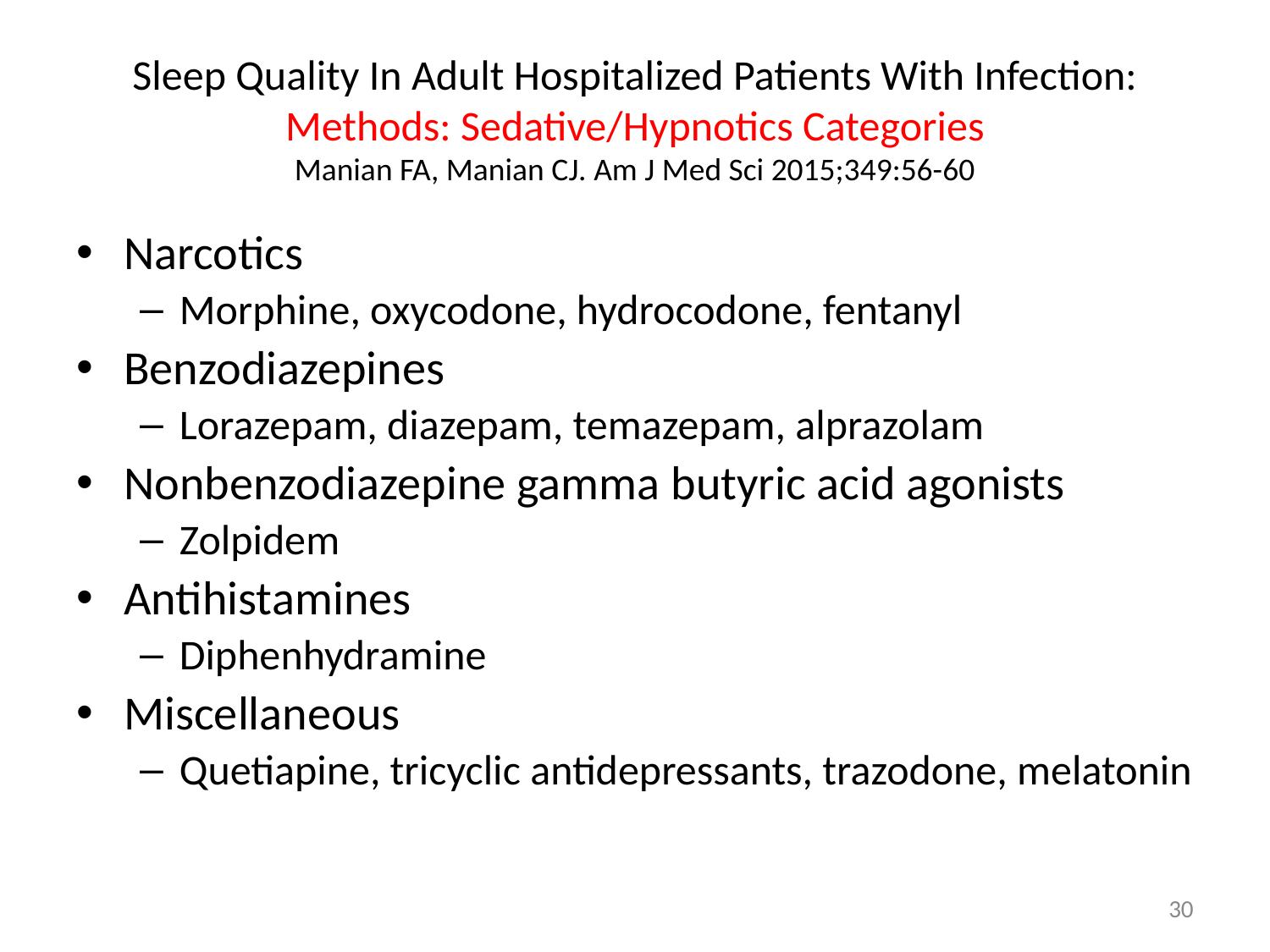

# Sleep Quality In Adult Hospitalized Patients With Infection: Methods: Sedative/Hypnotics Categories Manian FA, Manian CJ. Am J Med Sci 2015;349:56-60
Narcotics
Morphine, oxycodone, hydrocodone, fentanyl
Benzodiazepines
Lorazepam, diazepam, temazepam, alprazolam
Nonbenzodiazepine gamma butyric acid agonists
Zolpidem
Antihistamines
Diphenhydramine
Miscellaneous
Quetiapine, tricyclic antidepressants, trazodone, melatonin

30